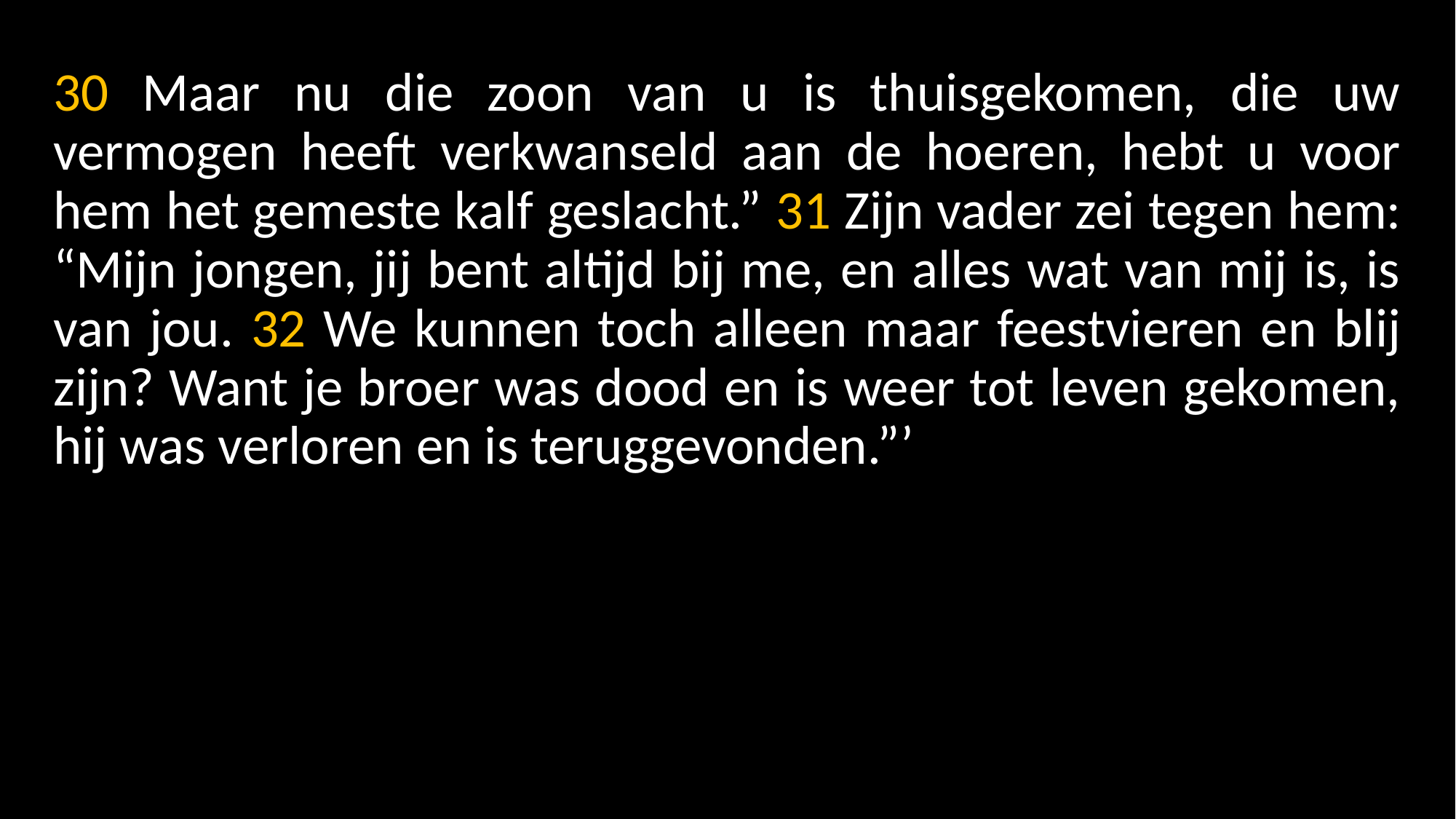

30 Maar nu die zoon van u is thuisgekomen, die uw vermogen heeft verkwanseld aan de hoeren, hebt u voor hem het gemeste kalf geslacht.” 31 Zijn vader zei tegen hem: “Mijn jongen, jij bent altijd bij me, en alles wat van mij is, is van jou. 32 We kunnen toch alleen maar feestvieren en blij zijn? Want je broer was dood en is weer tot leven gekomen, hij was verloren en is teruggevonden.”’